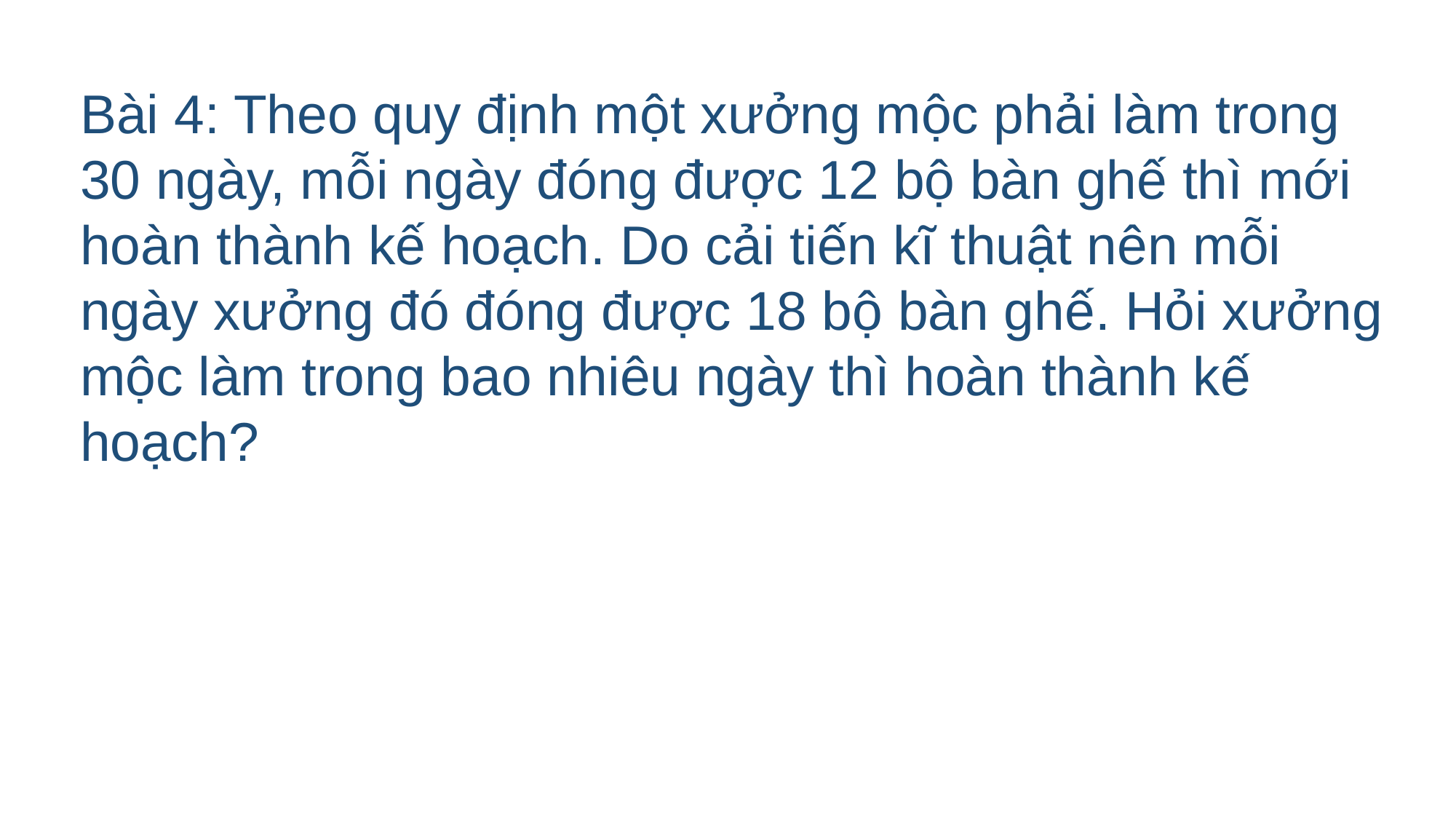

Bài 4: Theo quy định một xưởng mộc phải làm trong 30 ngày, mỗi ngày đóng được 12 bộ bàn ghế thì mới hoàn thành kế hoạch. Do cải tiến kĩ thuật nên mỗi ngày xưởng đó đóng được 18 bộ bàn ghế. Hỏi xưởng mộc làm trong bao nhiêu ngày thì hoàn thành kế hoạch?